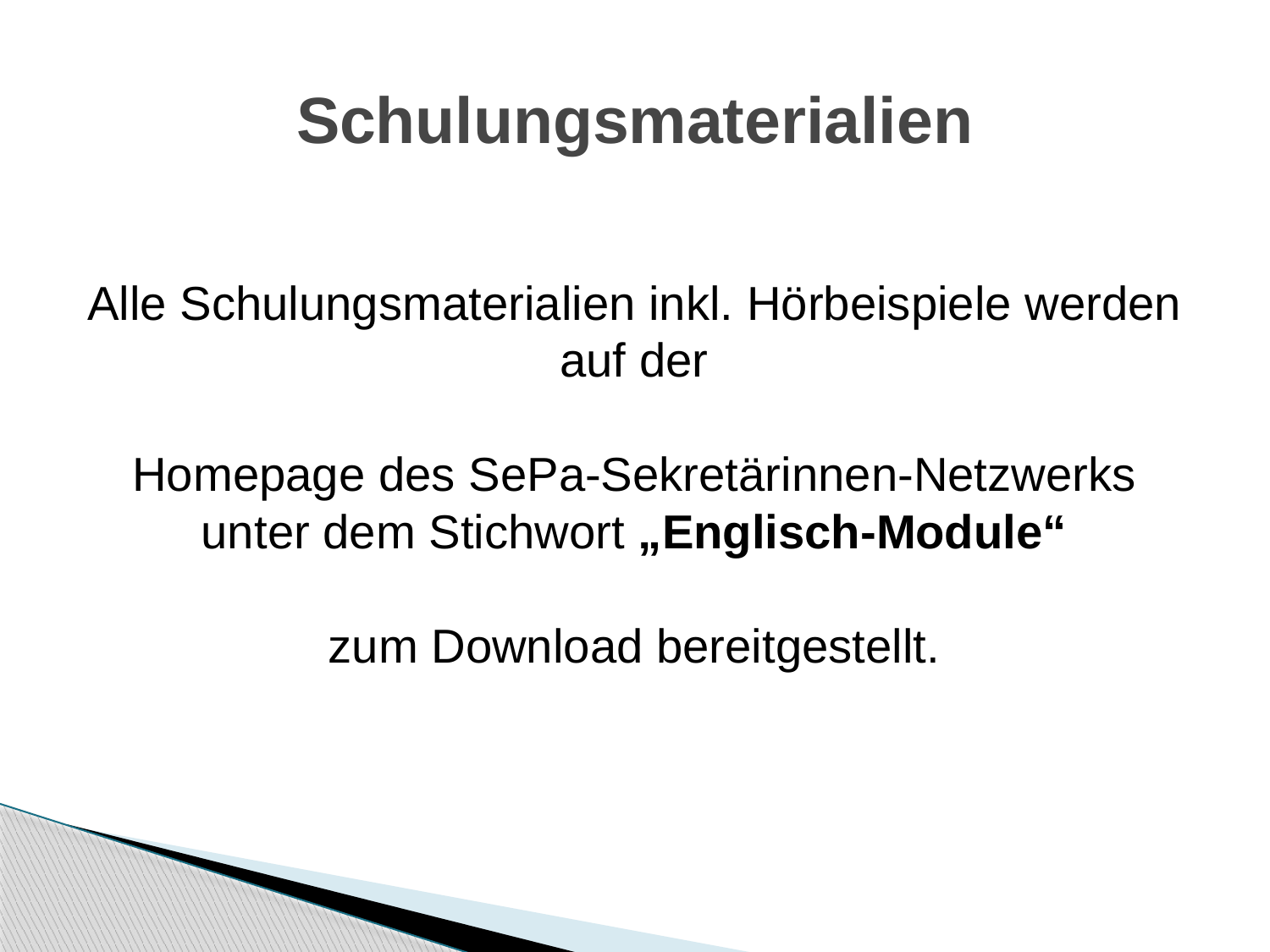

# Schulungsmaterialien
Alle Schulungsmaterialien inkl. Hörbeispiele werden auf der
Homepage des SePa-Sekretärinnen-Netzwerks unter dem Stichwort „Englisch-Module“
zum Download bereitgestellt.